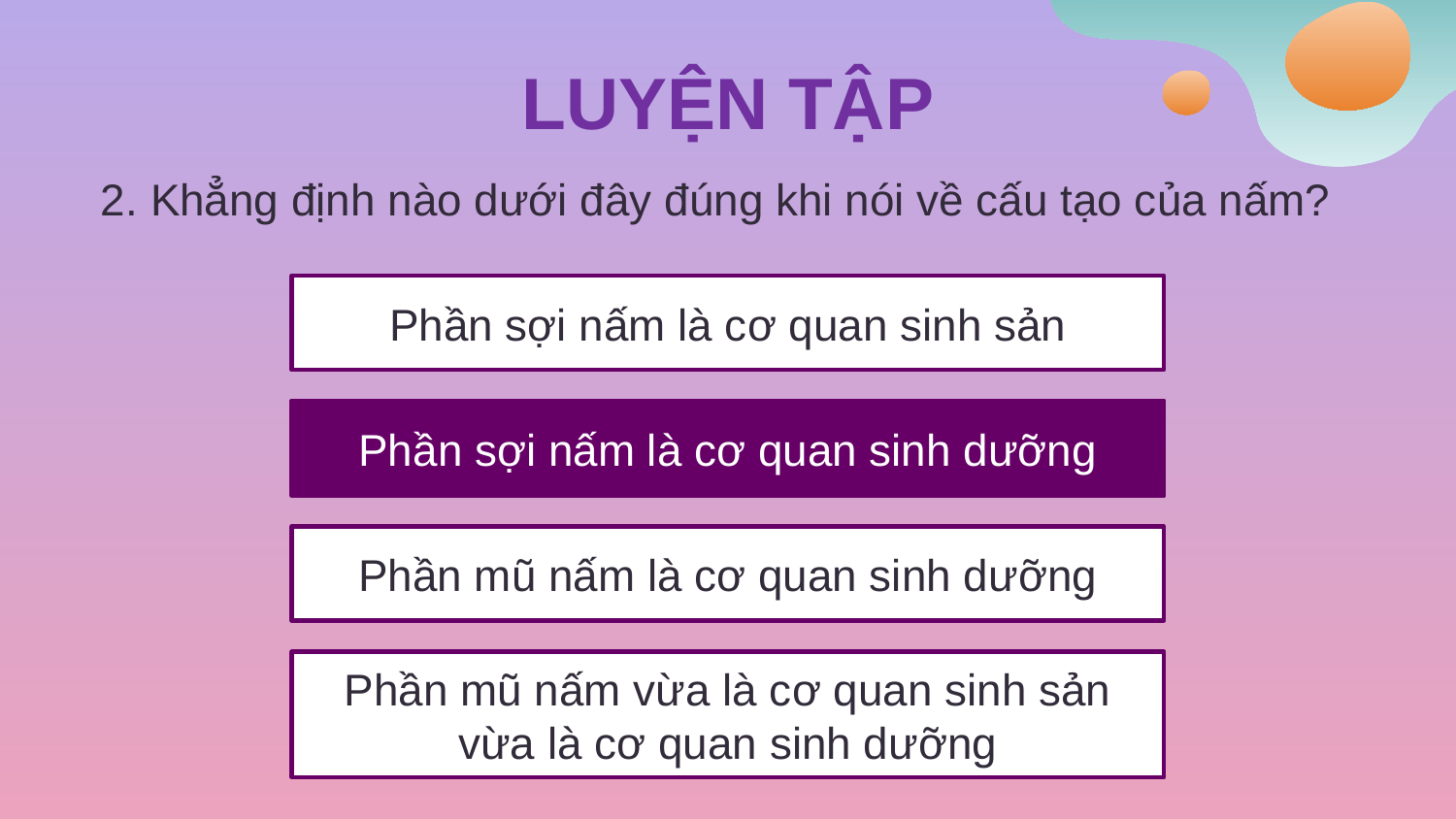

LUYỆN TẬP
2. Khẳng định nào dưới đây đúng khi nói về cấu tạo của nấm?
Phần sợi nấm là cơ quan sinh sản
Phần sợi nấm là cơ quan sinh dưỡng
Phần sợi nấm là cơ quan sinh dưỡng
Phần mũ nấm là cơ quan sinh dưỡng
Phần mũ nấm vừa là cơ quan sinh sản vừa là cơ quan sinh dưỡng